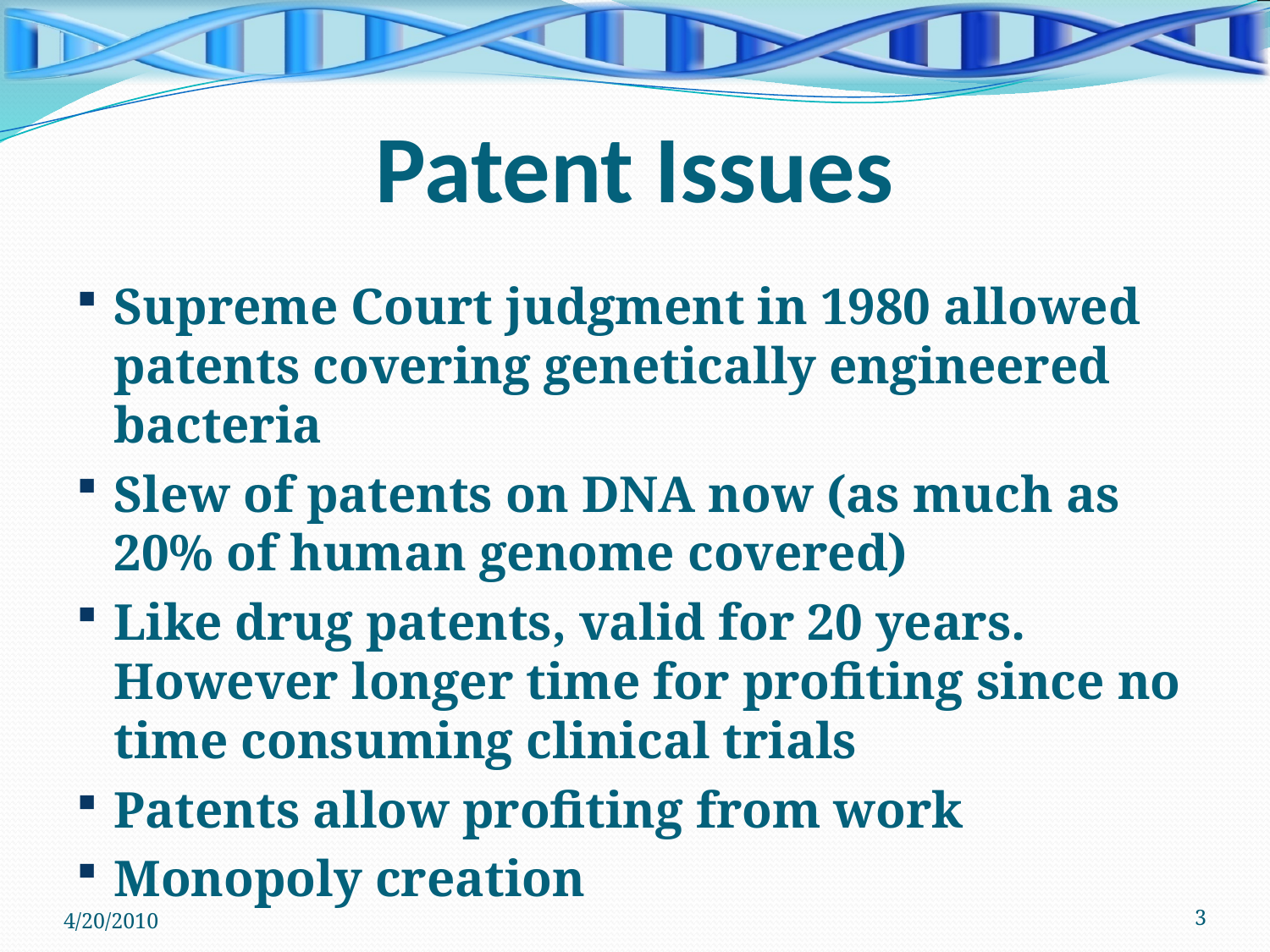

# Patent Issues
Supreme Court judgment in 1980 allowed patents covering genetically engineered bacteria
Slew of patents on DNA now (as much as 20% of human genome covered)
Like drug patents, valid for 20 years.  However longer time for profiting since no time consuming clinical trials
Patents allow profiting from work
Monopoly creation
4/20/2010
3